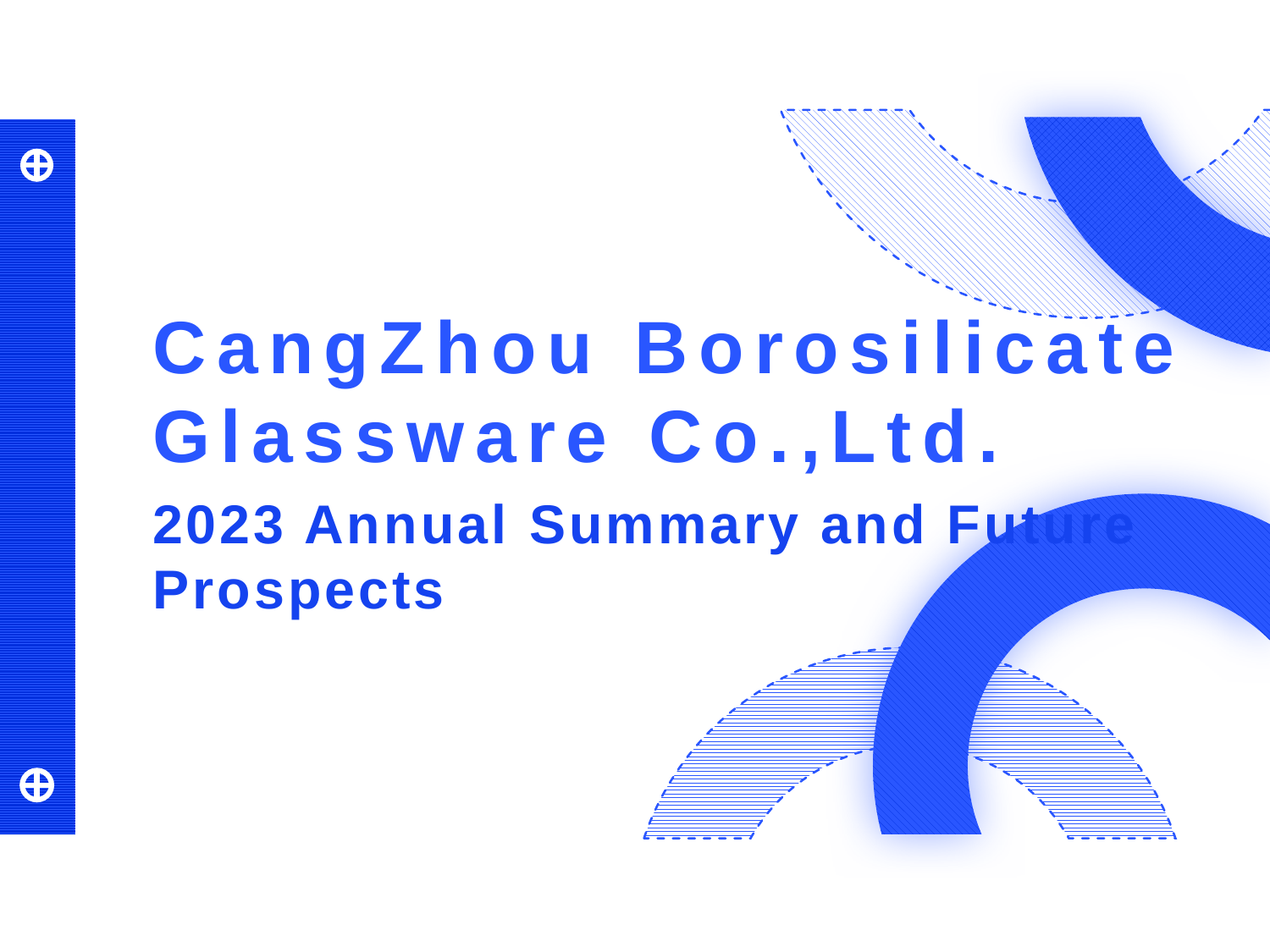

# CangZhou Borosilicate Glassware Co.,Ltd.
2023 Annual Summary and Future Prospects